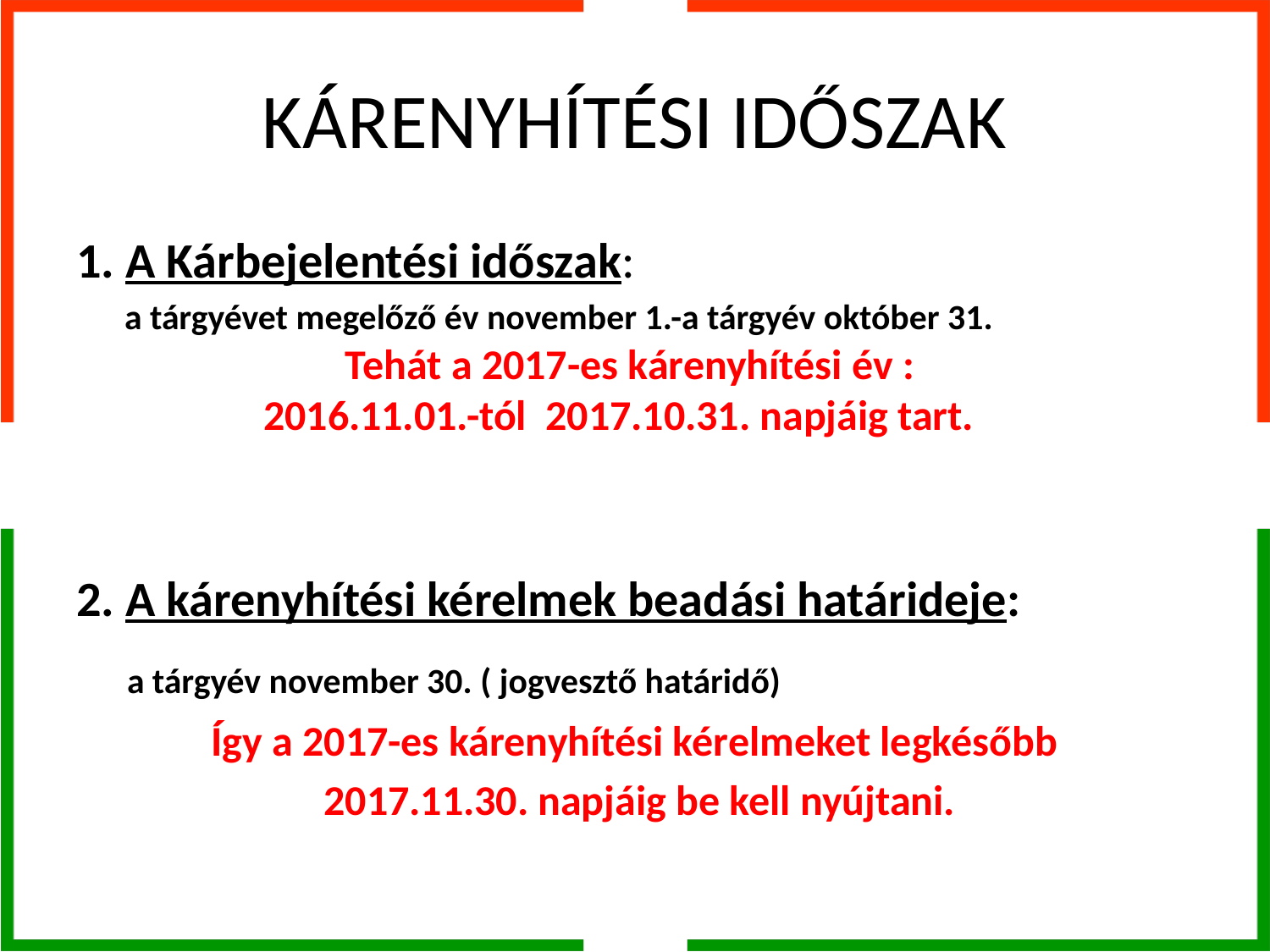

# KÁRENYHÍTÉSI IDŐSZAK
1. A Kárbejelentési időszak:
      a tárgyévet megelőző év november 1.-a tárgyév október 31.
 Tehát a 2017-es kárenyhítési év :
 2016.11.01.-tól  2017.10.31. napjáig tart.

2. A kárenyhítési kérelmek beadási határideje:
    a tárgyév november 30. ( jogvesztő határidő)
Így a 2017-es kárenyhítési kérelmeket legkésőbb
 2017.11.30. napjáig be kell nyújtani.